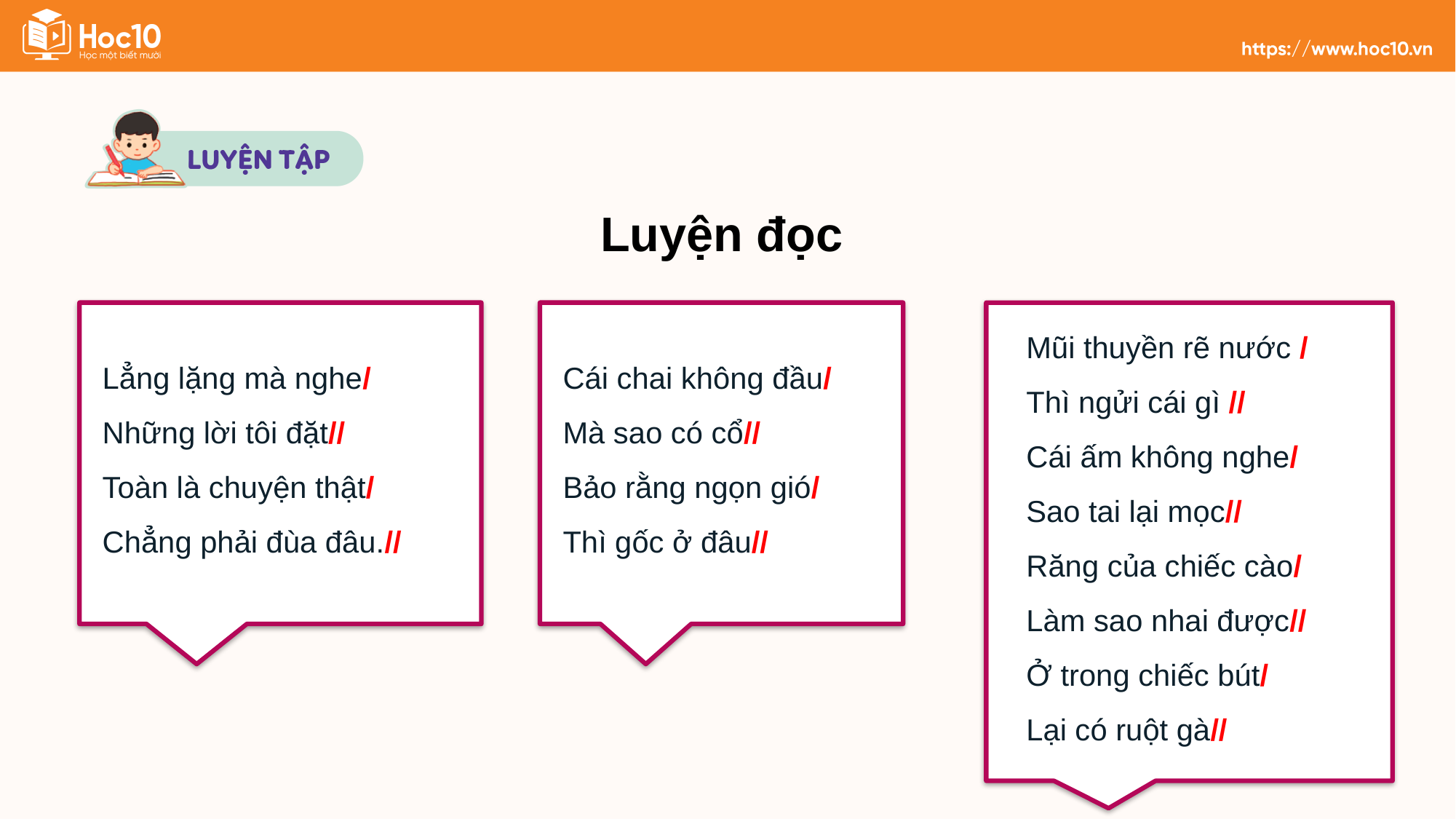

Luyện đọc
Lẳng lặng mà nghe/
Những lời tôi đặt//
Toàn là chuyện thật/
Chẳng phải đùa đâu.//
Cái chai không đầu/
Mà sao có cổ//
Bảo rằng ngọn gió/
Thì gốc ở đâu//
Mũi thuyền rẽ nước /
Thì ngửi cái gì //
Cái ấm không nghe/
Sao tai lại mọc//
Răng của chiếc cào/
Làm sao nhai được//
Ở trong chiếc bút/
Lại có ruột gà//